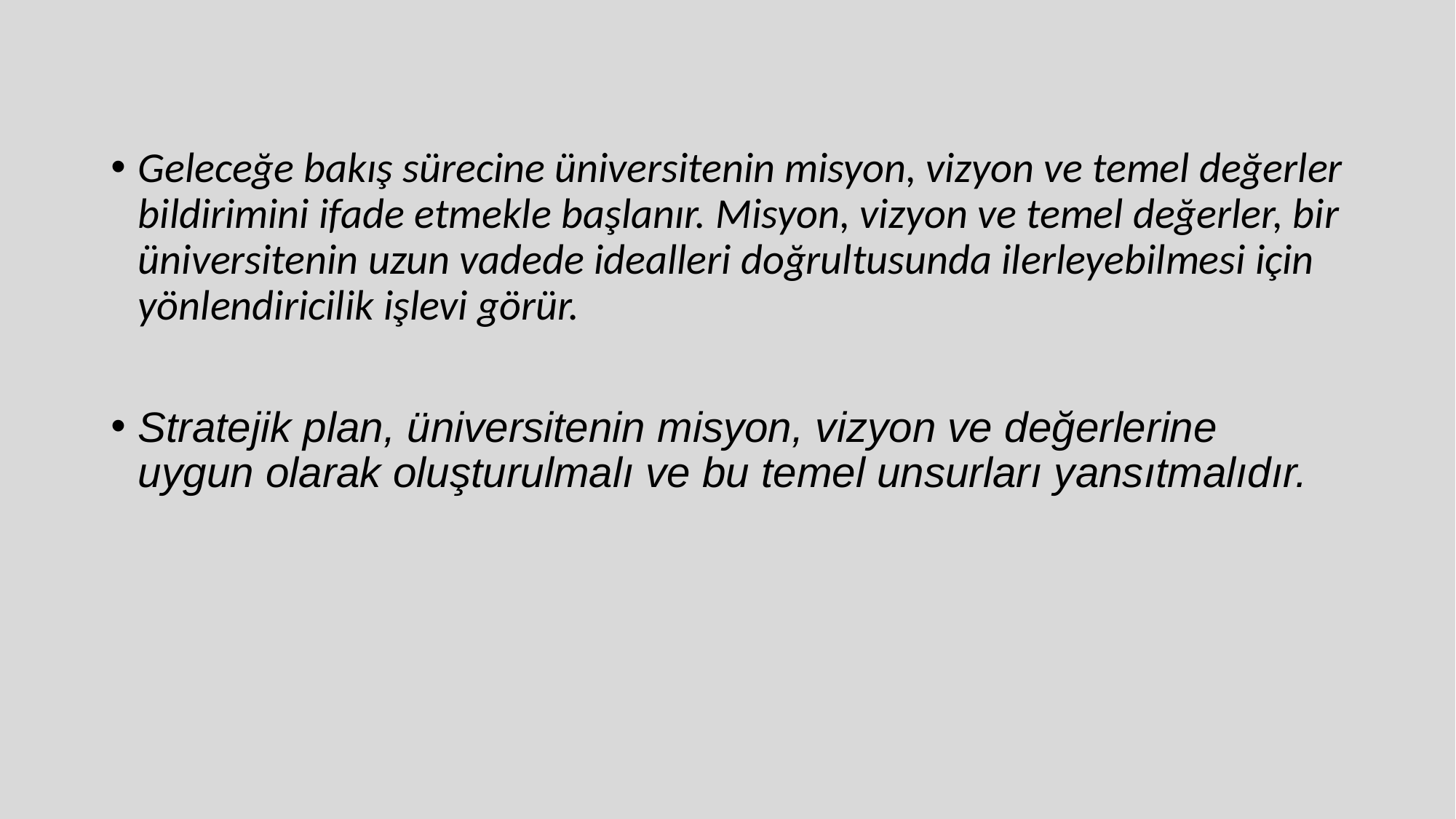

Geleceğe bakış sürecine üniversitenin misyon, vizyon ve temel değerler bildirimini ifade etmekle başlanır. Misyon, vizyon ve temel değerler, bir üniversitenin uzun vadede idealleri doğrultusunda ilerleyebilmesi için yönlendiricilik işlevi görür.

Stratejik plan, üniversitenin misyon, vizyon ve değerlerine uygun olarak oluşturulmalı ve bu temel unsurları yansıtmalıdır.